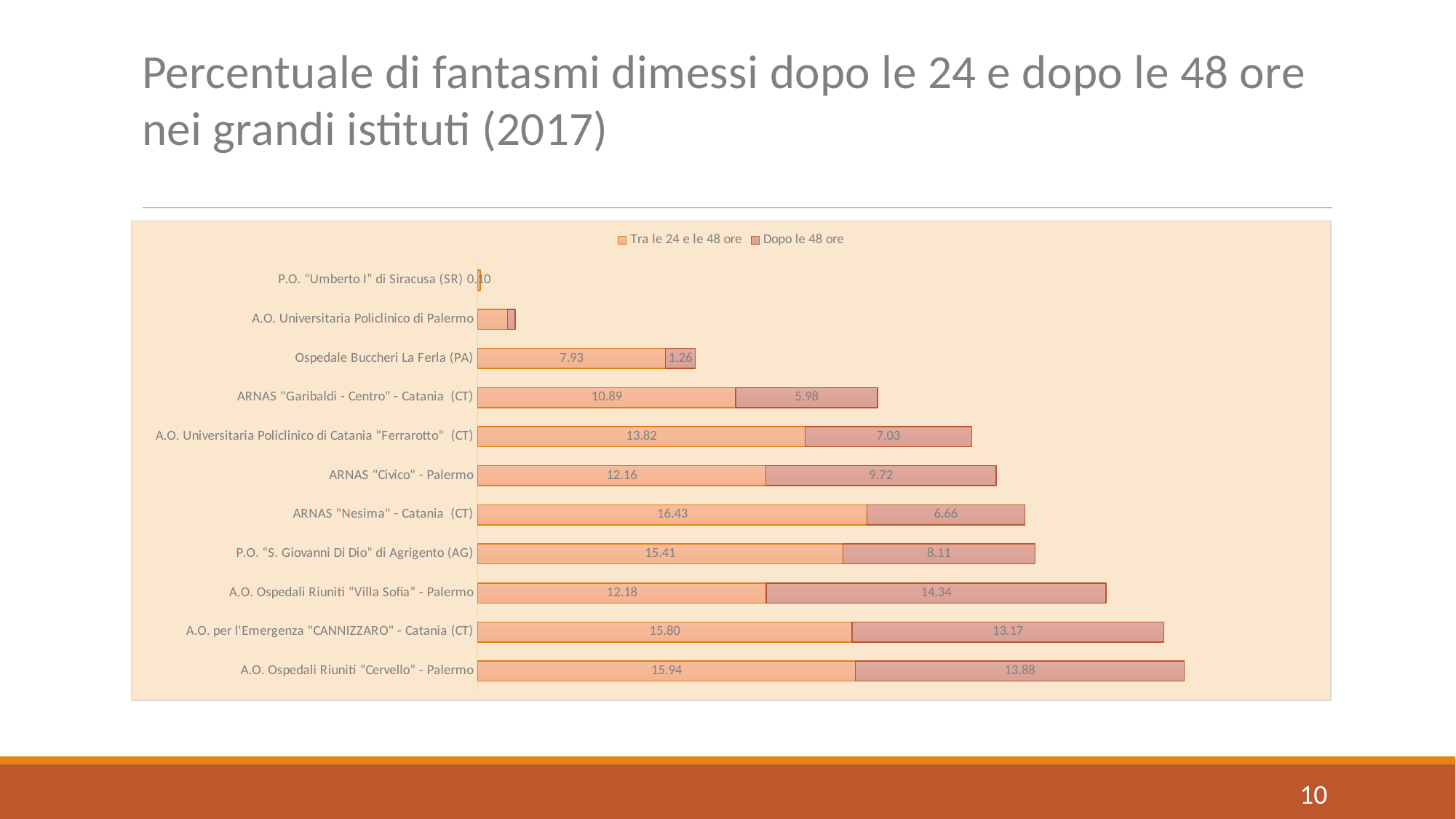

# Percentuale di fantasmi dimessi dopo le 24 e dopo le 48 ore nei grandi istituti (2017)

### Chart

| Category |  |  |
|---|---|---|
| A.O. Ospedali Riuniti “Cervello” - Palermo | 15.942638704570898 | 13.879696320809812 |
| A.O. per l'Emergenza "CANNIZZARO" - Catania (CT) | 15.796368744962972 | 13.16562614763129 |
| A.O. Ospedali Riuniti “Villa Sofia” - Palermo | 12.18235221602691 | 14.337115970107945 |
| P.O. “S. Giovanni Di Dio” di Agrigento (AG) | 15.414649491297194 | 8.106607440310938 |
| ARNAS "Nesima" - Catania  (CT) | 16.429050251040586 | 6.663400293973543 |
| ARNAS "Civico" - Palermo | 12.158455982556555 | 9.716544017443445 |
| A.O. Universitaria Policlinico di Catania "Ferrarotto"  (CT) | 13.820736313147881 | 7.028057749931898 |
| ARNAS "Garibaldi - Centro" - Catania  (CT) | 10.893377158247059 | 5.980650835532102 |
| Ospedale Buccheri La Ferla (PA) | 7.92664699311684 | 1.2572533849129592 |
| A.O. Universitaria Policlinico di Palermo | 1.2505599938779317 | 0.3303684879288437 |
| P.O. “Umberto I” di Siracusa (SR)    | 0.09942004971002485 | 0.0 |
10